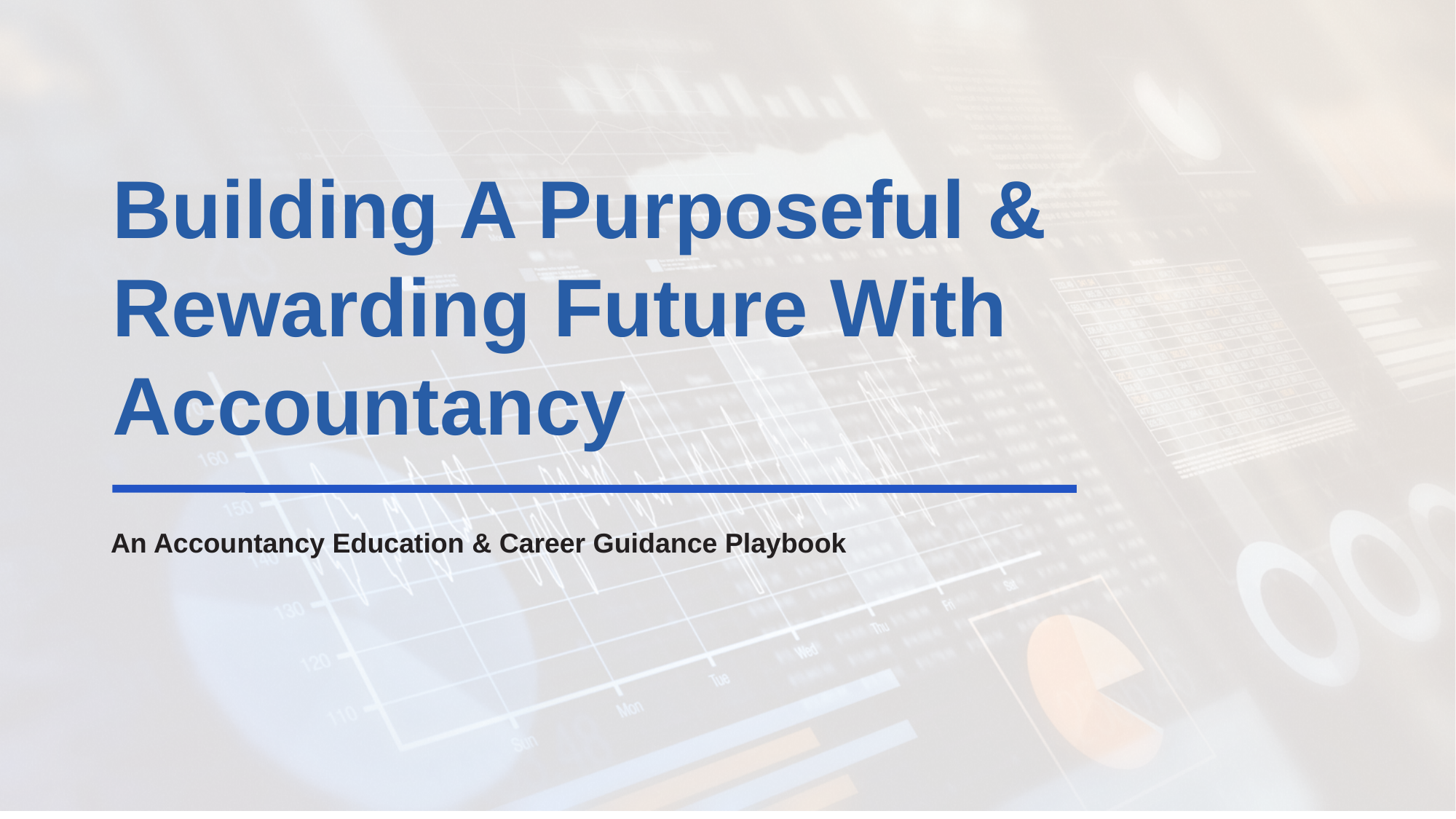

Building A Purposeful &
Rewarding Future With Accountancy

An Accountancy Education & Career Guidance Playbook